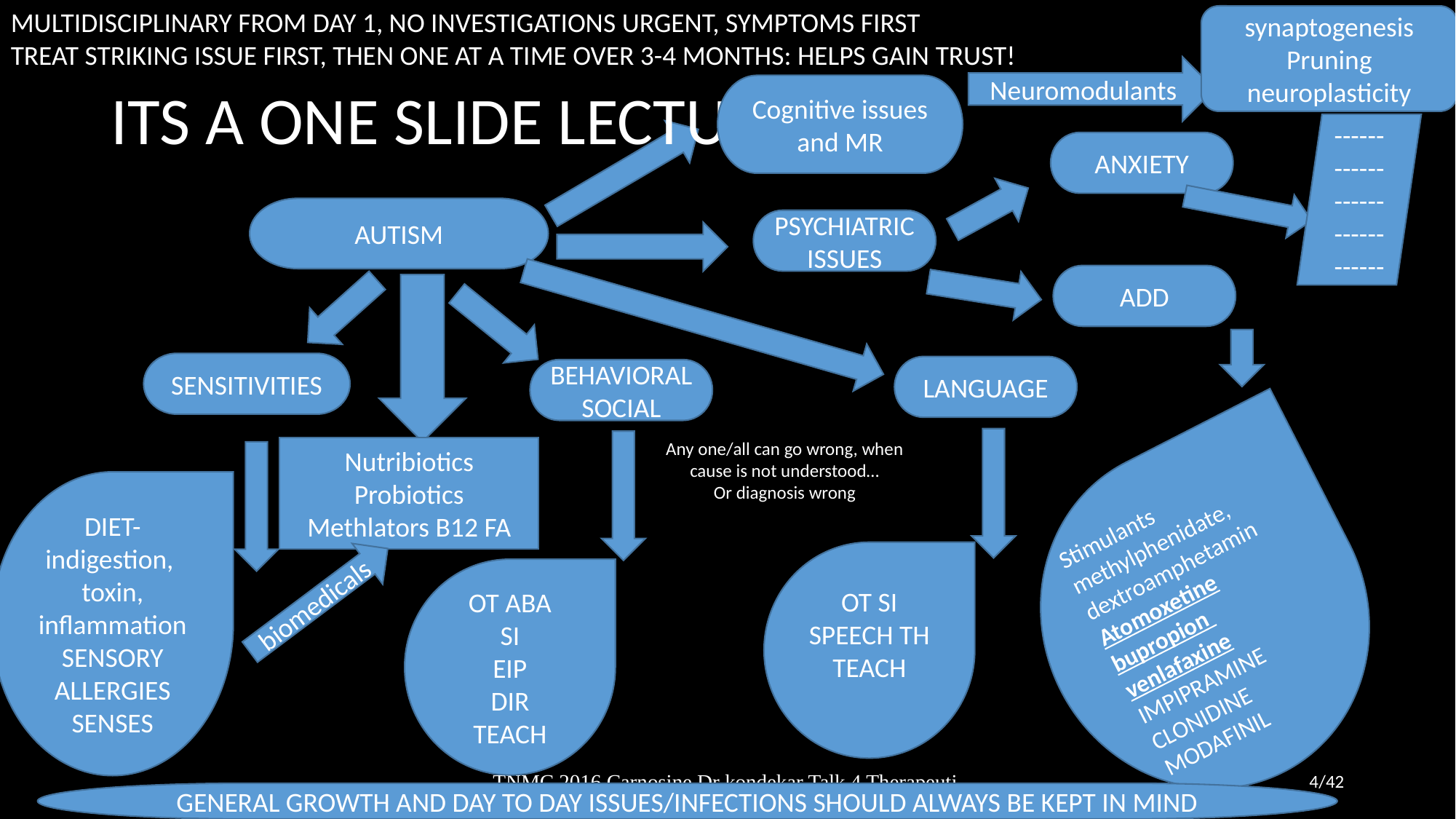

MULTIDISCIPLINARY FROM DAY 1, NO INVESTIGATIONS URGENT, SYMPTOMS FIRST
TREAT STRIKING ISSUE FIRST, THEN ONE AT A TIME OVER 3-4 MONTHS: HELPS GAIN TRUST!
synaptogenesis
Pruning
neuroplasticity
# ITS A ONE SLIDE LECTURE...
Neuromodulants
Cognitive issues and MR
------------------------------
ANXIETY

AUTISM
PSYCHIATRIC ISSUES

ADD

SENSITIVITIES
LANGUAGE
BEHAVIORAL
SOCIAL

Any one/all can go wrong, when cause is not understood…
Or diagnosis wrong
Nutribiotics
Probiotics
Methlators B12 FA

Stimulants
methylphenidate, dextroamphetamin
Atomoxetine
bupropion  venlafaxine
IMPIPRAMINE
CLONIDINE
MODAFINIL
DIET- indigestion,  toxin, inflammation
SENSORY
ALLERGIES
SENSES
OT SI
SPEECH TH
TEACH

OT ABA
SI
EIP
DIR
TEACH
biomedicals
TNMC 2016 Carnosine Dr kondekar Talk 4 Therapeutic disabilities
4/42
GENERAL GROWTH AND DAY TO DAY ISSUES/INFECTIONS SHOULD ALWAYS BE KEPT IN MIND